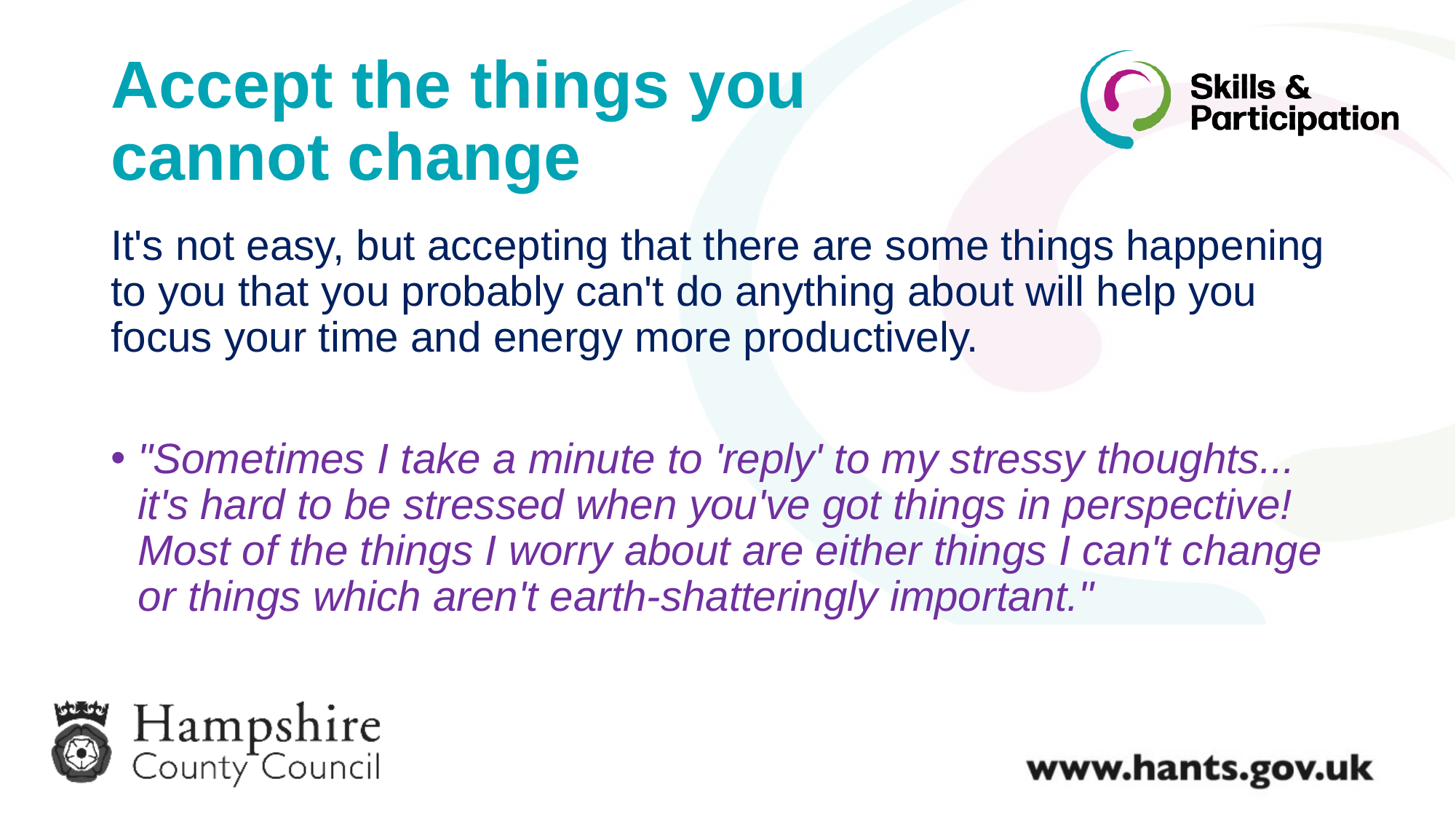

# Accept the things you cannot change
It's not easy, but accepting that there are some things happening to you that you probably can't do anything about will help you focus your time and energy more productively.

"Sometimes I take a minute to 'reply' to my stressy thoughts... it's hard to be stressed when you've got things in perspective! Most of the things I worry about are either things I can't change or things which aren't earth-shatteringly important."